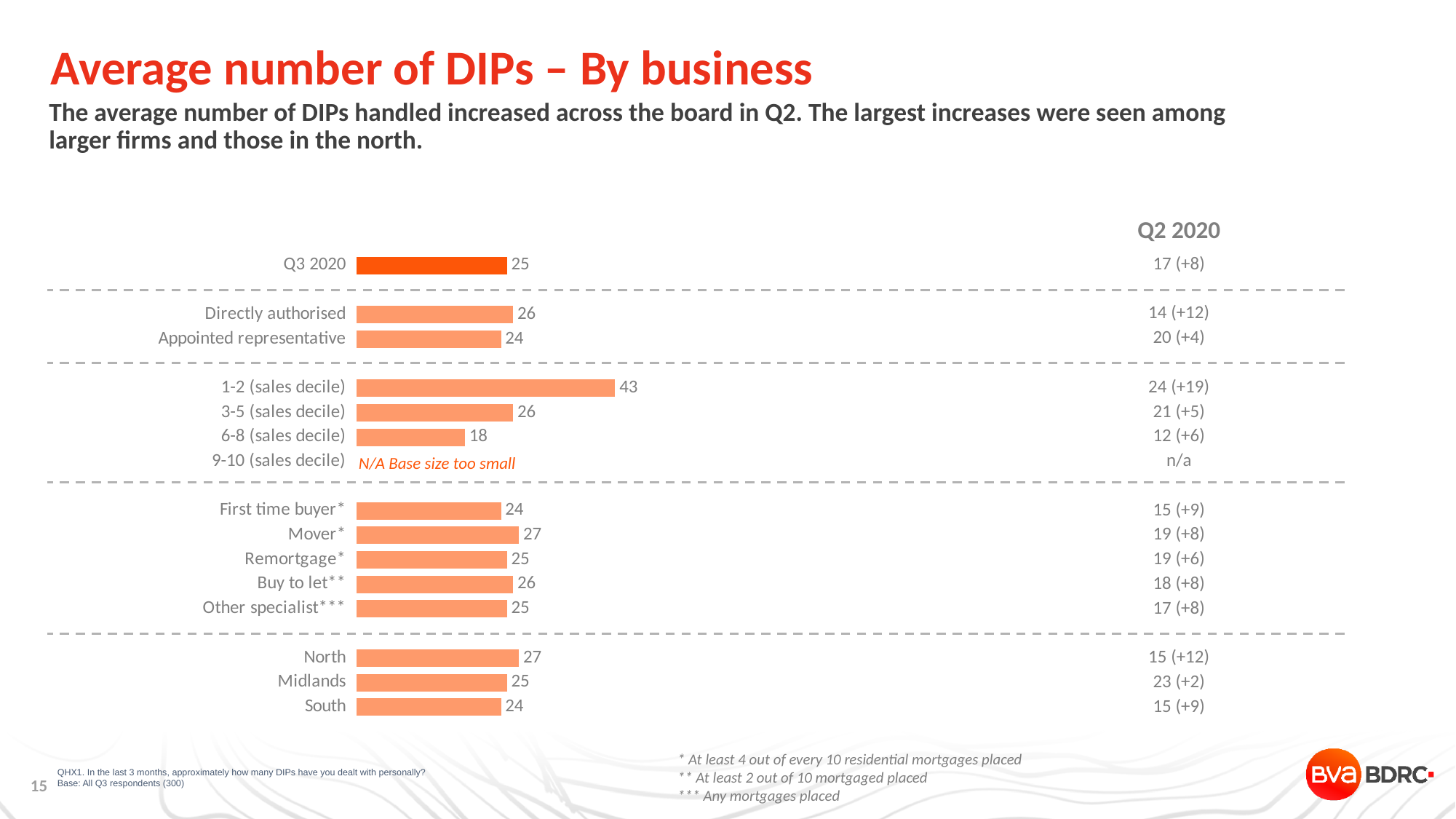

# Average number of DIPs – By business
The average number of DIPs handled increased across the board in Q2. The largest increases were seen among larger firms and those in the north.
| Q2 2020 |
| --- |
| 17 (+8) |
|  |
| 14 (+12) |
| 20 (+4) |
|  |
| 24 (+19) |
| 21 (+5) |
| 12 (+6) |
| n/a |
|  |
| 15 (+9) |
| 19 (+8) |
| 19 (+6) |
| 18 (+8) |
| 17 (+8) |
|  |
| 15 (+12) |
| 23 (+2) |
| 15 (+9) |

### Chart

| Category | Series 1 |
|---|---|
| Q3 2020 | 25.0 |
|  | None |
| Directly authorised | 26.0 |
| Appointed representative | 24.0 |
|  | None |
| 1-2 (sales decile) | 43.0 |
| 3-5 (sales decile) | 26.0 |
| 6-8 (sales decile) | 18.0 |
| 9-10 (sales decile) | None |
|  | None |
| First time buyer* | 24.0 |
| Mover* | 27.0 |
| Remortgage* | 25.0 |
| Buy to let** | 26.0 |
| Other specialist*** | 25.0 |
|  | None |
| North | 27.0 |
| Midlands | 25.0 |
| South | 24.0 |
N/A Base size too small
QHX1. In the last 3 months, approximately how many DIPs have you dealt with personally?
Base: All Q3 respondents (300)
* At least 4 out of every 10 residential mortgages placed
** At least 2 out of 10 mortgaged placed
*** Any mortgages placed